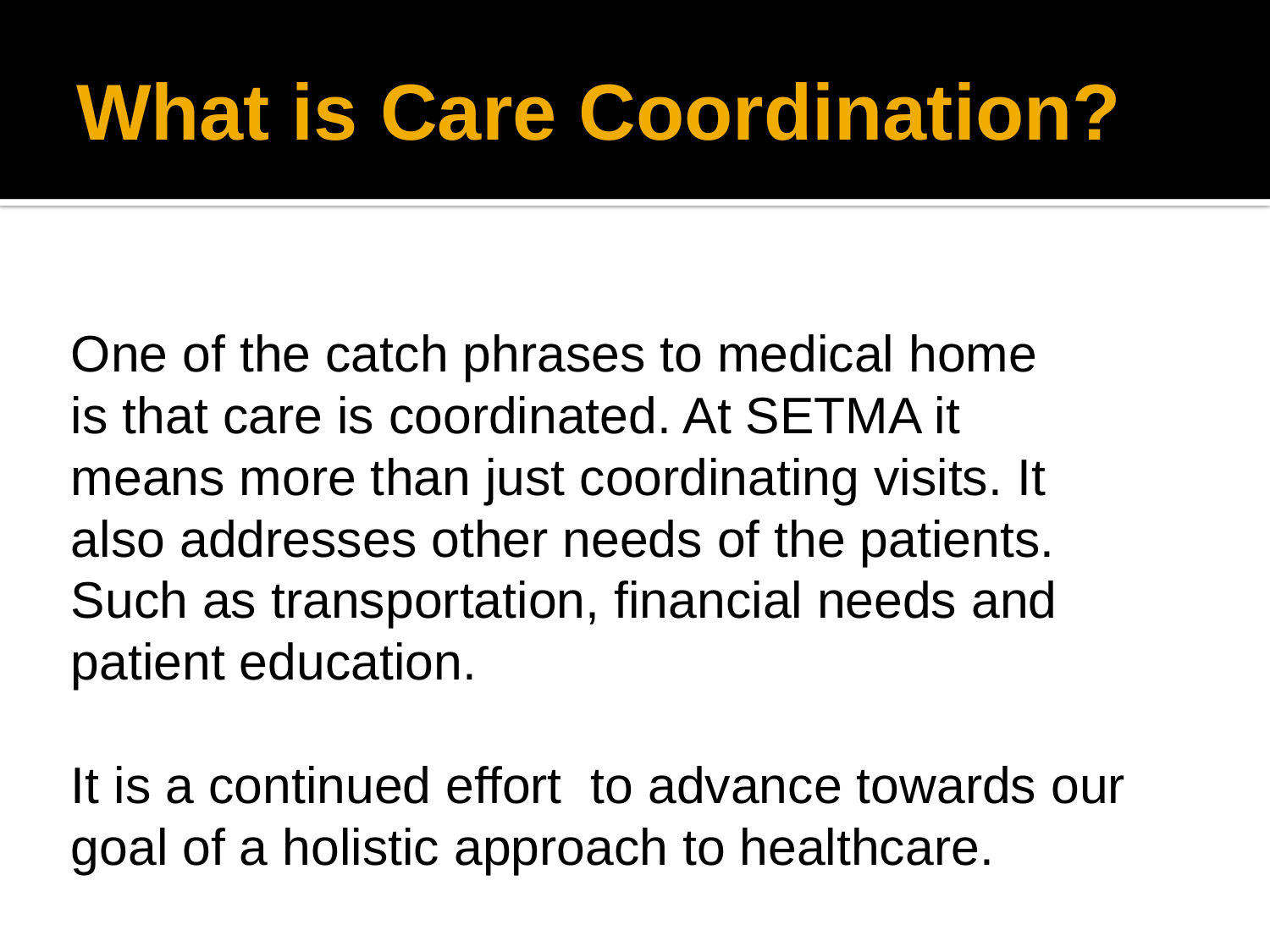

# What is Care Coordination?

One of the catch phrases to medical home
is that care is coordinated. At SETMA it
means more than just coordinating visits. It
also addresses other needs of the patients.
Such as transportation, financial needs and
patient education.

It is a continued effort  to advance towards our
goal of a holistic approach to healthcare.